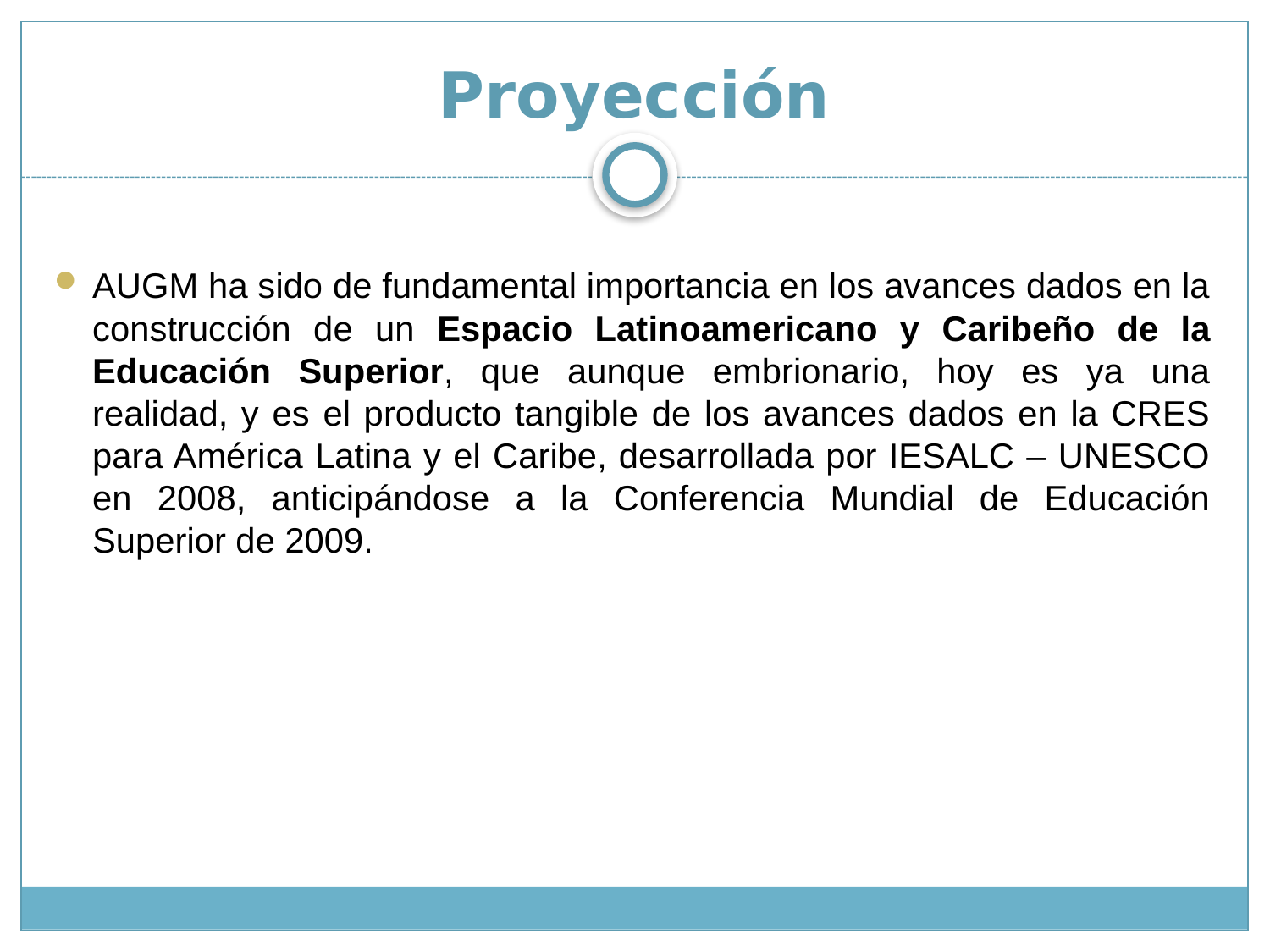

# Proyección

AUGM ha sido de fundamental importancia en los avances dados en la construcción de un Espacio Latinoamericano y Caribeño de la Educación Superior, que aunque embrionario, hoy es ya una realidad, y es el producto tangible de los avances dados en la CRES para América Latina y el Caribe, desarrollada por IESALC – UNESCO en 2008, anticipándose a la Conferencia Mundial de Educación Superior de 2009.